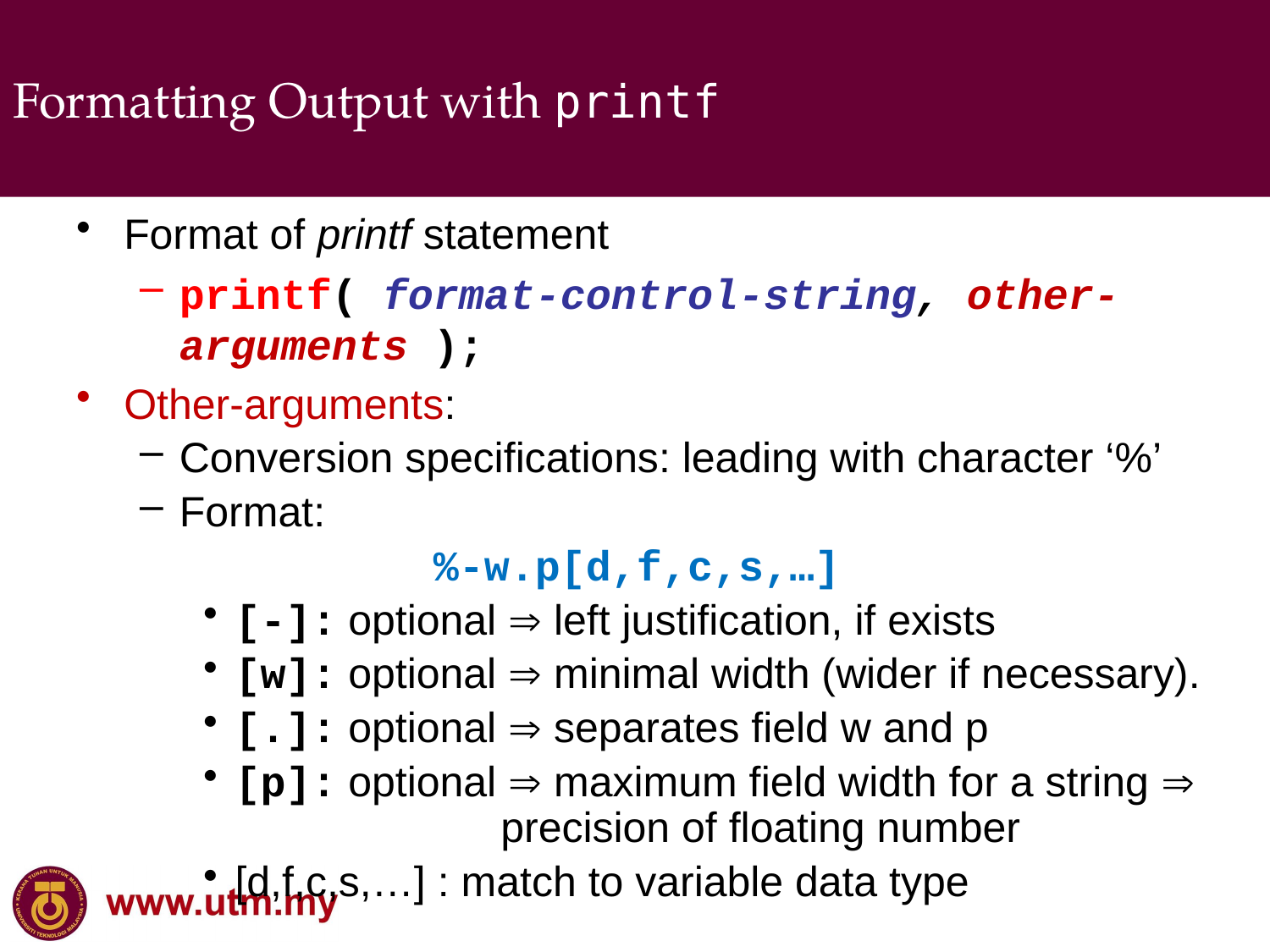

Formatting Output with printf
Format of printf statement
printf( format-control-string, other-arguments );
Other-arguments:
Conversion specifications: leading with character ‘%’
Format:
			%-w.p[d,f,c,s,…]
[-]: optional ⇒ left justification, if exists
[w]: optional ⇒ minimal width (wider if necessary).
[.]: optional ⇒ separates field w and p
[p]: optional ⇒ maximum field width for a string ⇒ 	 	 precision of floating number
[d,f,c,s,…] : match to variable data type